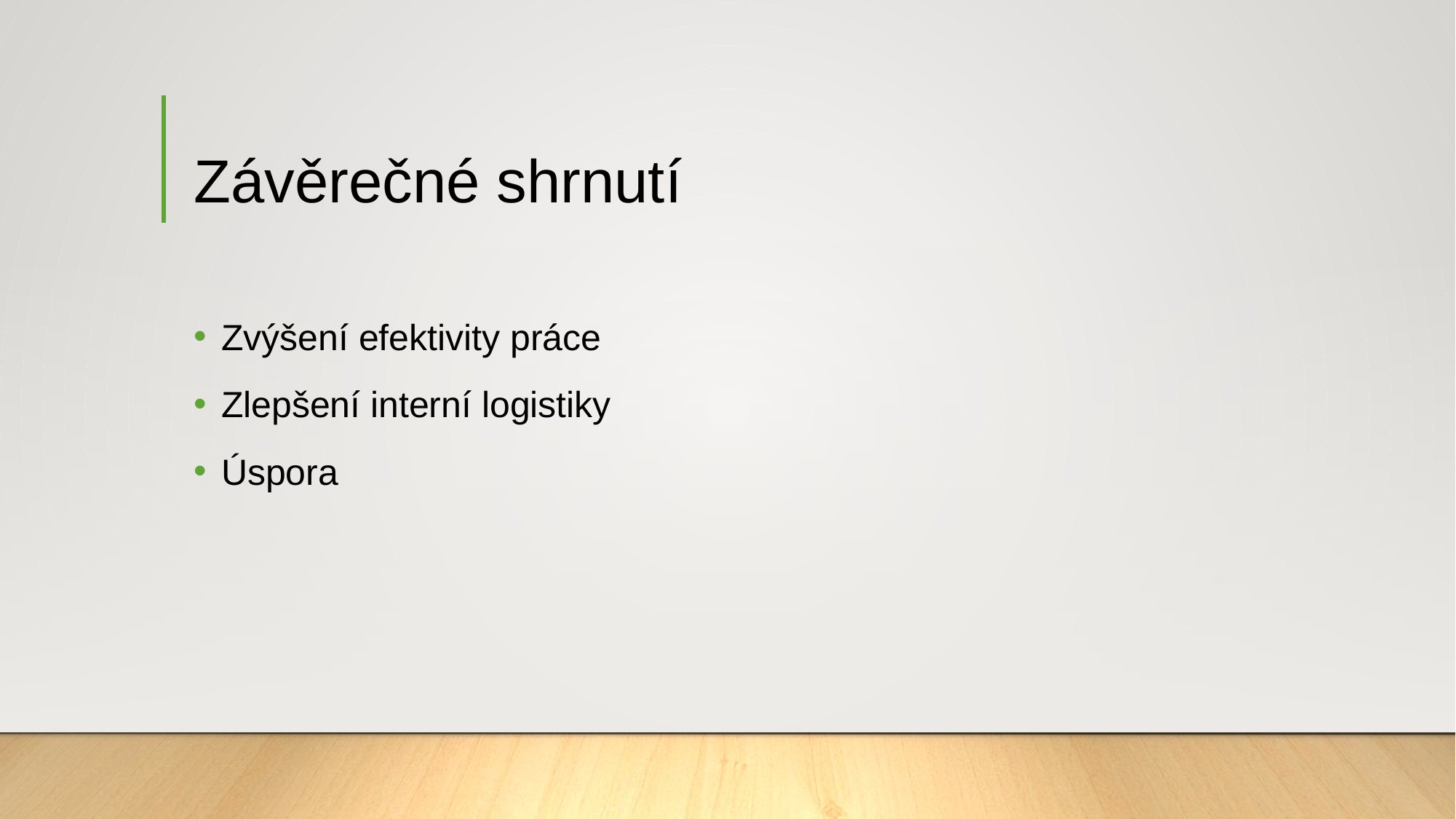

# Závěrečné shrnutí

Zvýšení efektivity práce
Zlepšení interní logistiky
Úspora